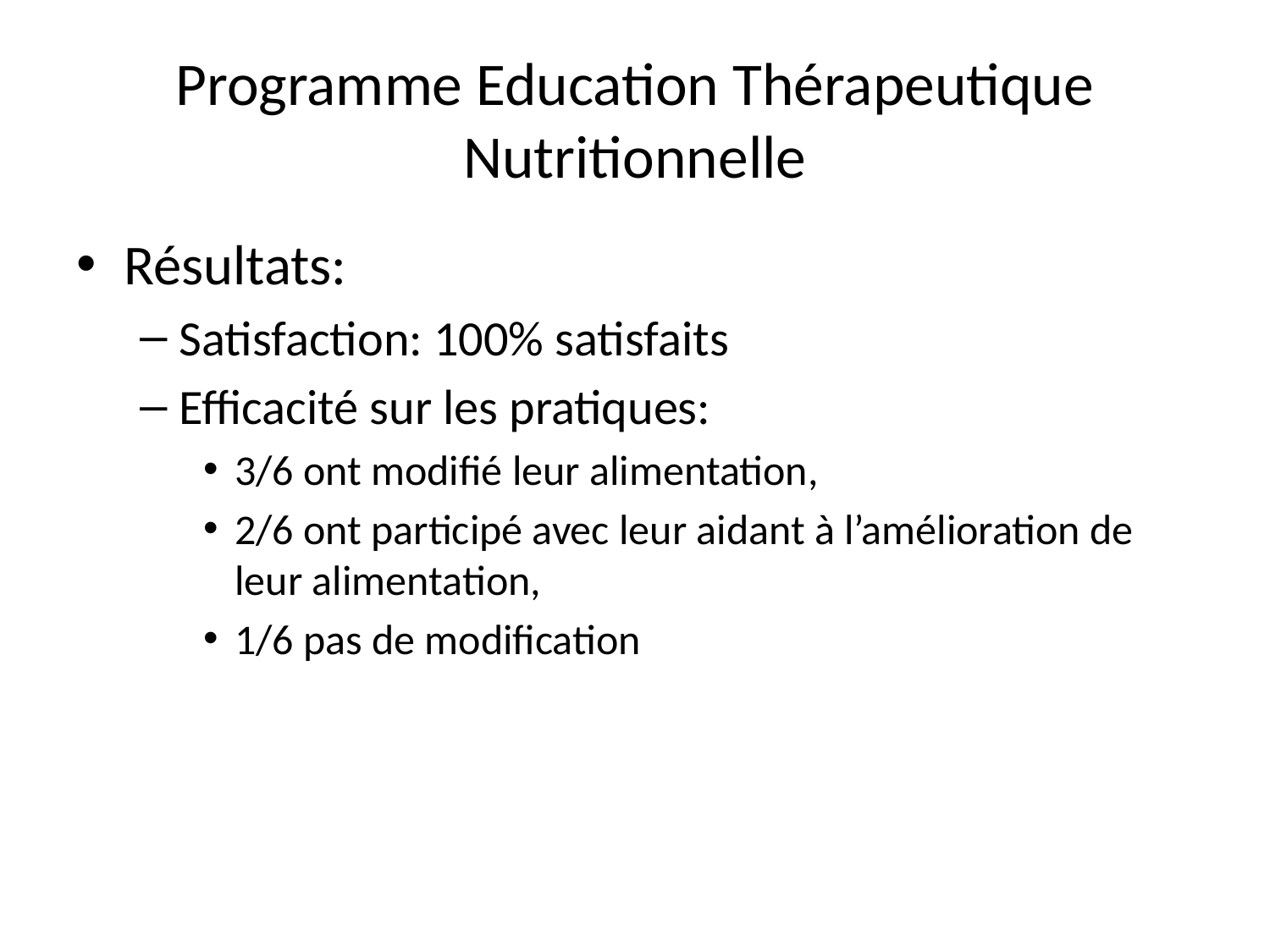

# Programme Education Thérapeutique Nutritionnelle
Résultats:
Satisfaction: 100% satisfaits
Efficacité sur les pratiques:
3/6 ont modifié leur alimentation,
2/6 ont participé avec leur aidant à l’amélioration de leur alimentation,
1/6 pas de modification